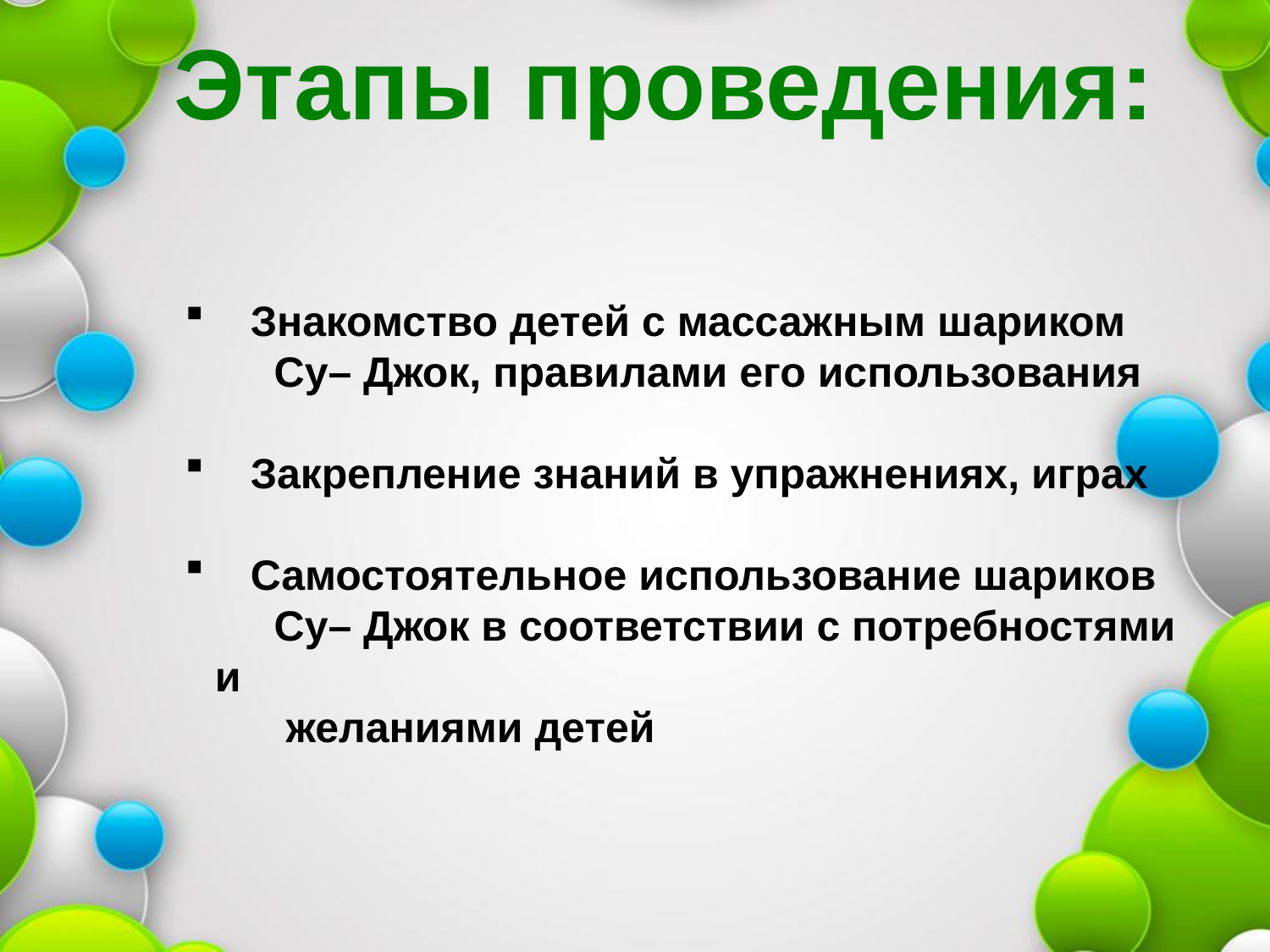

# Этапы проведения:
   Знакомство детей с массажным шариком
     Су– Джок, правилами его использования

   Закрепление знаний в упражнениях, играх

   Самостоятельное использование шариков
     Су– Джок в соответствии с потребностями и
      желаниями детей